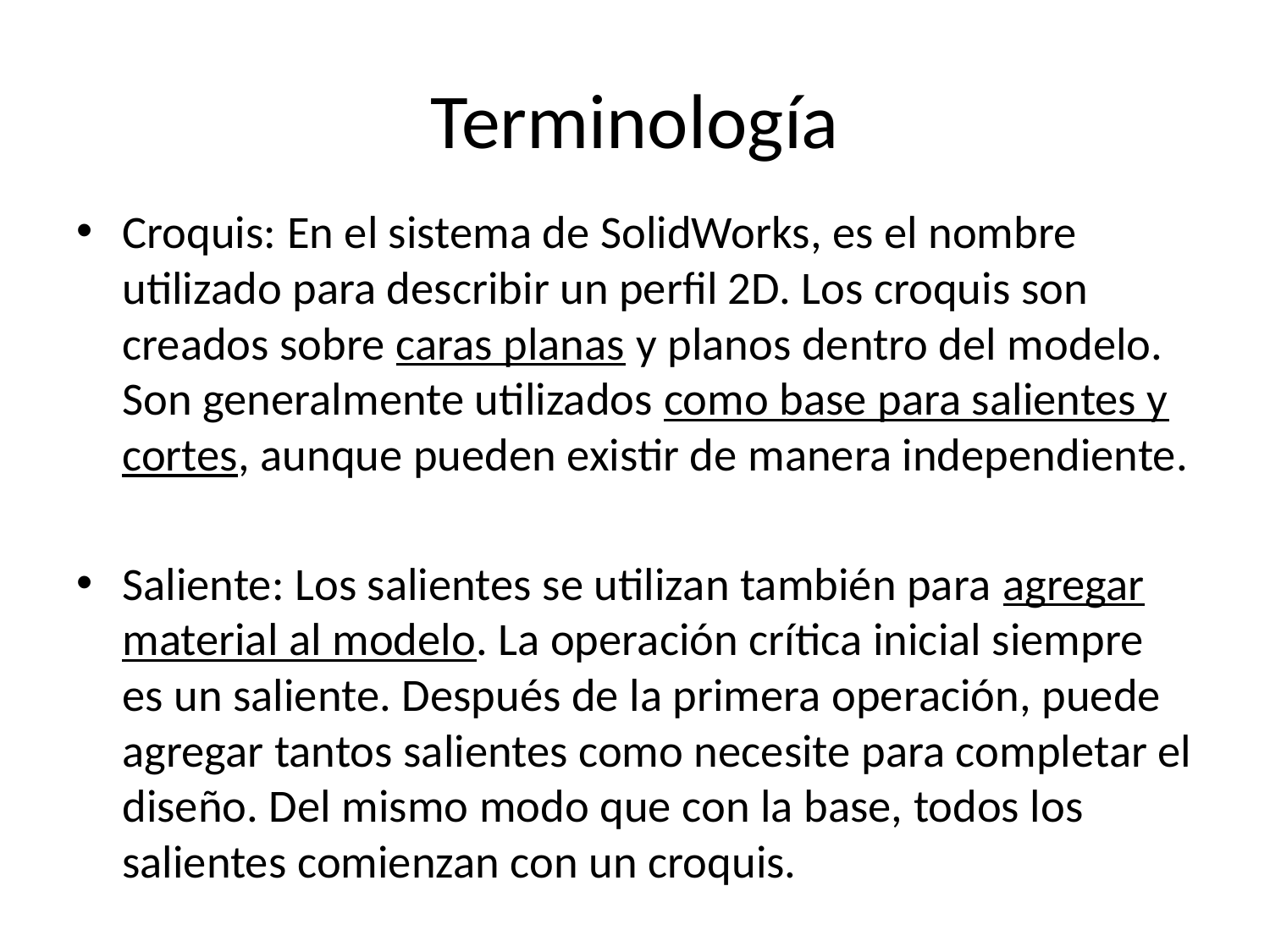

# Terminología
Croquis: En el sistema de SolidWorks, es el nombre utilizado para describir un perfil 2D. Los croquis son creados sobre caras planas y planos dentro del modelo. Son generalmente utilizados como base para salientes y cortes, aunque pueden existir de manera independiente.

Saliente: Los salientes se utilizan también para agregar material al modelo. La operación crítica inicial siempre es un saliente. Después de la primera operación, puede agregar tantos salientes como necesite para completar el diseño. Del mismo modo que con la base, todos los salientes comienzan con un croquis.